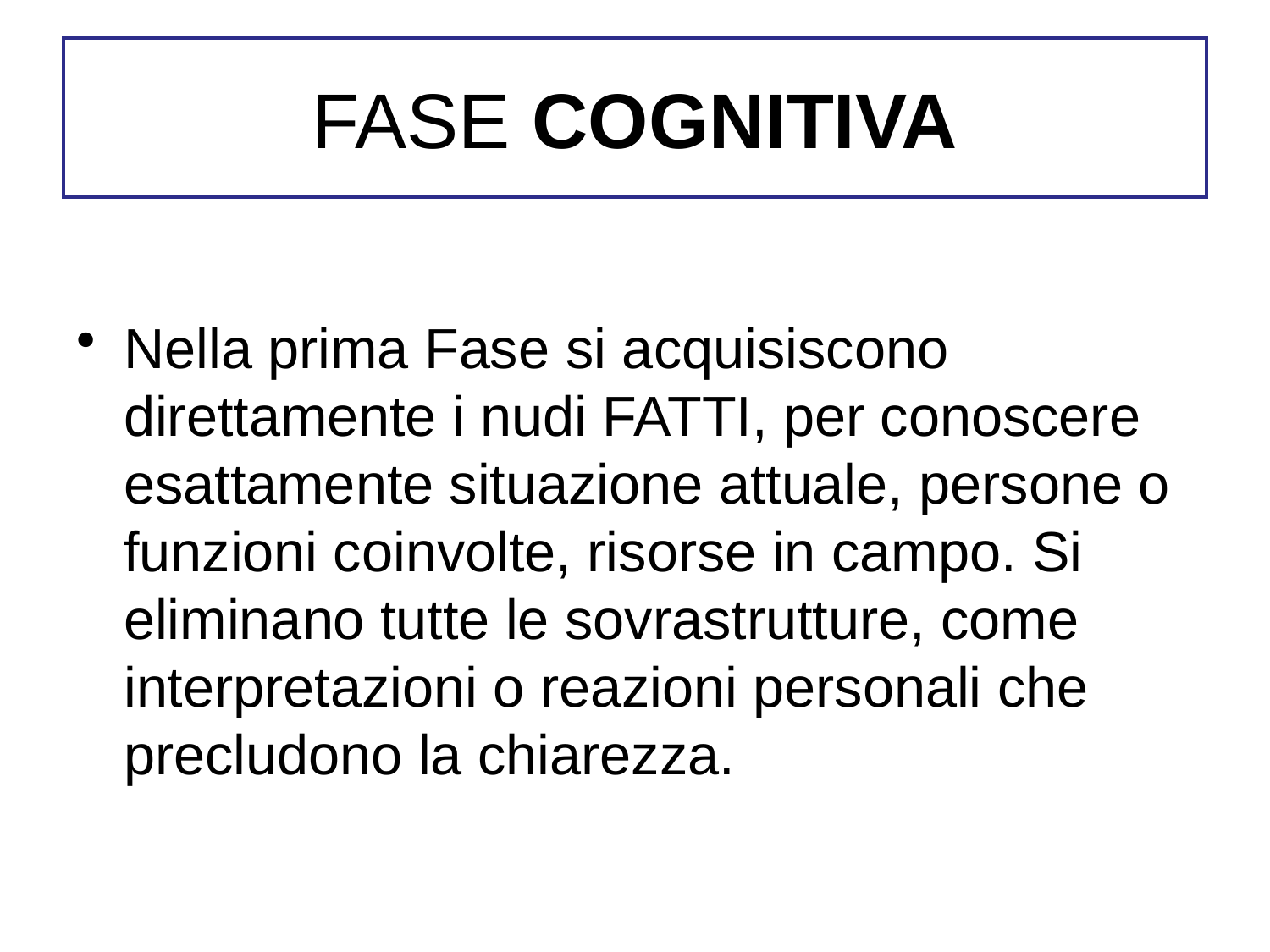

FASE COGNITIVA
Nella prima Fase si acquisiscono direttamente i nudi FATTI, per conoscere esattamente situazione attuale, persone o funzioni coinvolte, risorse in campo. Si eliminano tutte le sovrastrutture, come interpretazioni o reazioni personali che precludono la chiarezza.